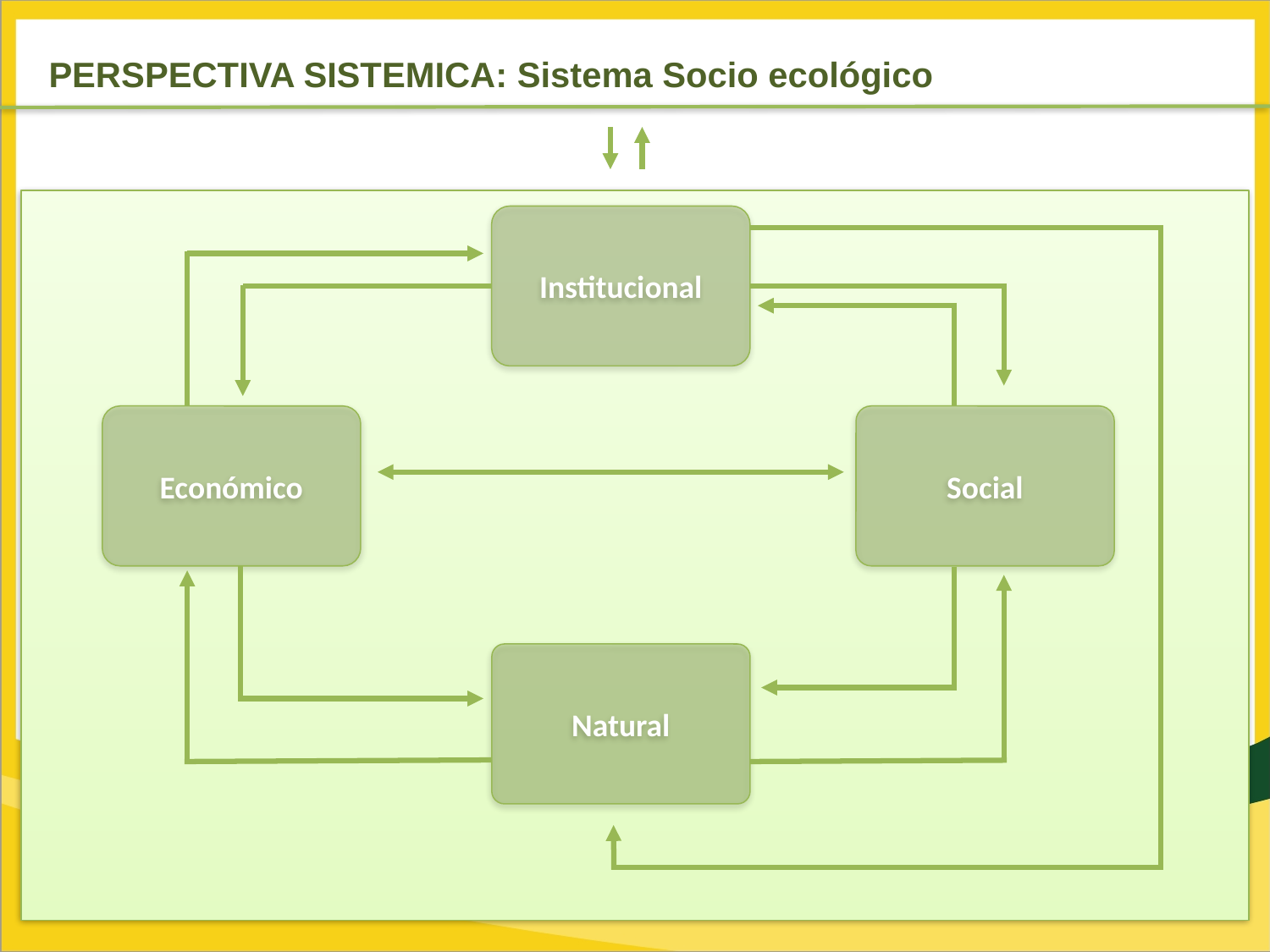

PERSPECTIVA SISTEMICA: Sistema Socio ecológico

Institucional
Económico
Social
Natural